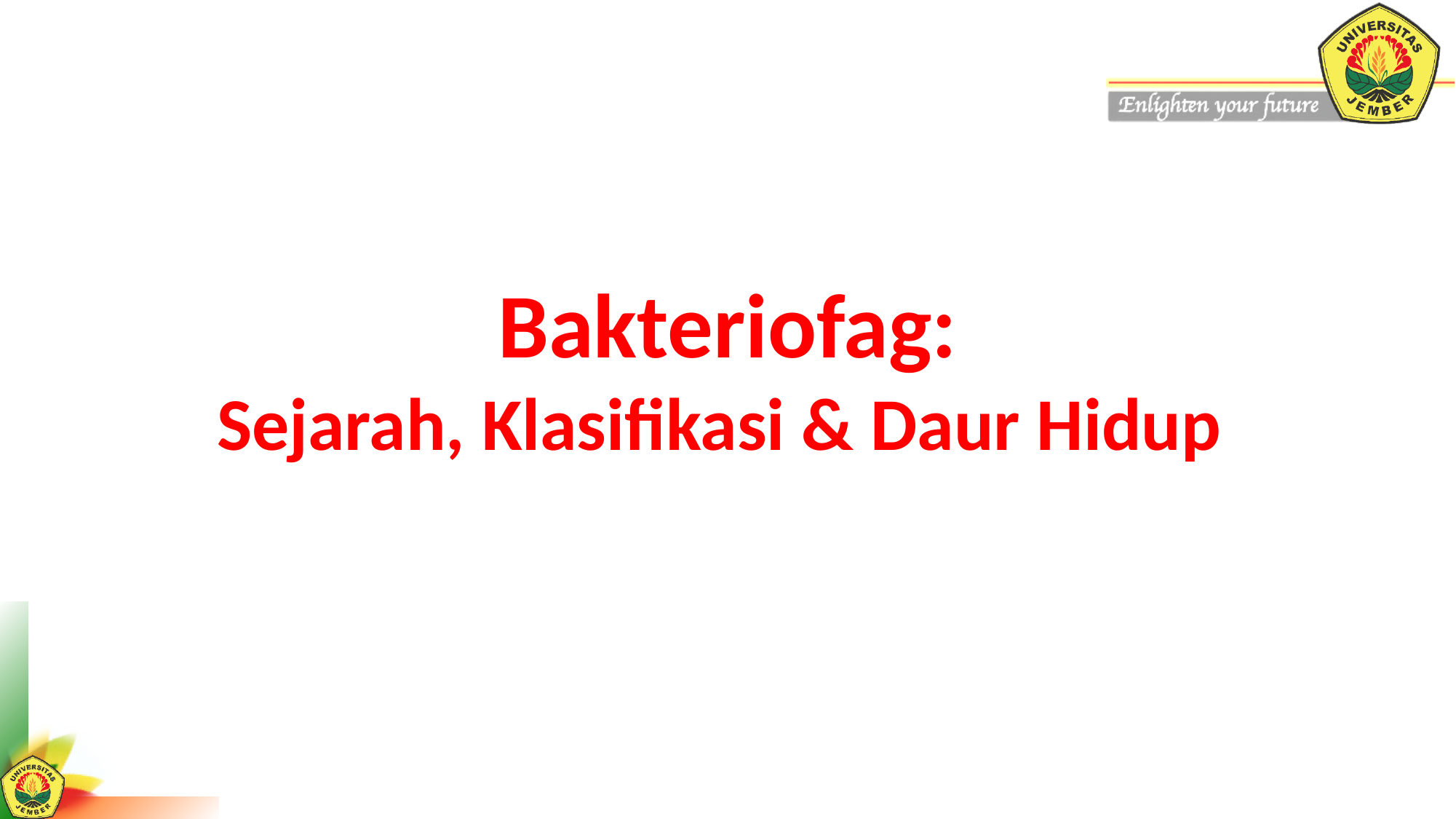

# Bakteriofag: Sejarah, Klasifikasi & Daur Hidup